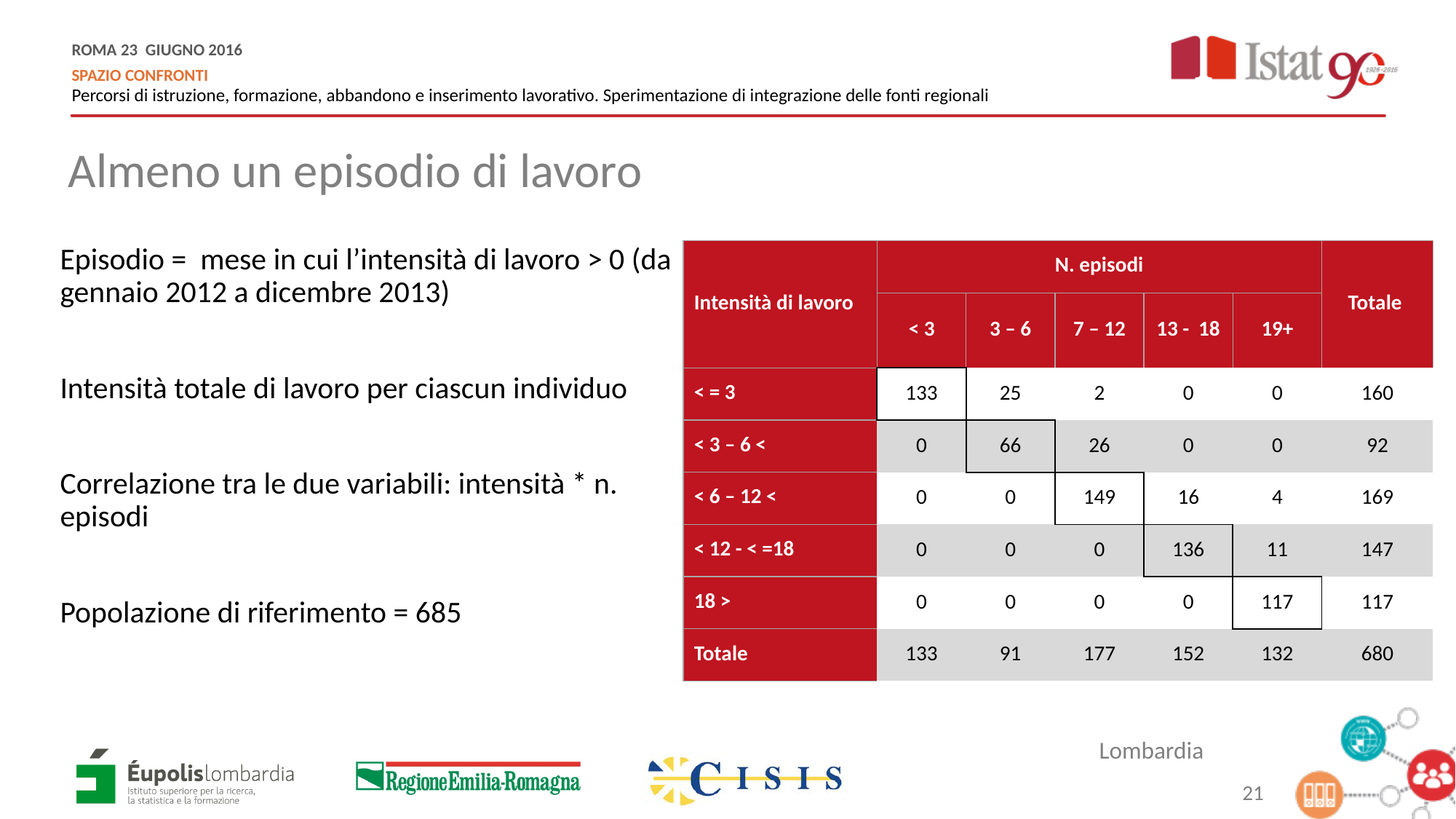

Almeno un episodio di lavoro
| Intensità di lavoro | N. episodi |  |  |  |  | Totale |
| --- | --- | --- | --- | --- | --- | --- |
|  | < 3 | 3 – 6 | 7 – 12 | 13 - 18 | 19+ |  |
| < = 3 | 133 | 25 | 2 | 0 | 0 | 160 |
| < 3 – 6 < | 0 | 66 | 26 | 0 | 0 | 92 |
| < 6 – 12 < | 0 | 0 | 149 | 16 | 4 | 169 |
| < 12 - < =18 | 0 | 0 | 0 | 136 | 11 | 147 |
| 18 > | 0 | 0 | 0 | 0 | 117 | 117 |
| Totale | 133 | 91 | 177 | 152 | 132 | 680 |
Episodio =  mese in cui l’intensità di lavoro > 0 (da gennaio 2012 a dicembre 2013)

Intensità totale di lavoro per ciascun individuo

Correlazione tra le due variabili: intensità * n. episodi

Popolazione di riferimento = 685

Lombardia
21